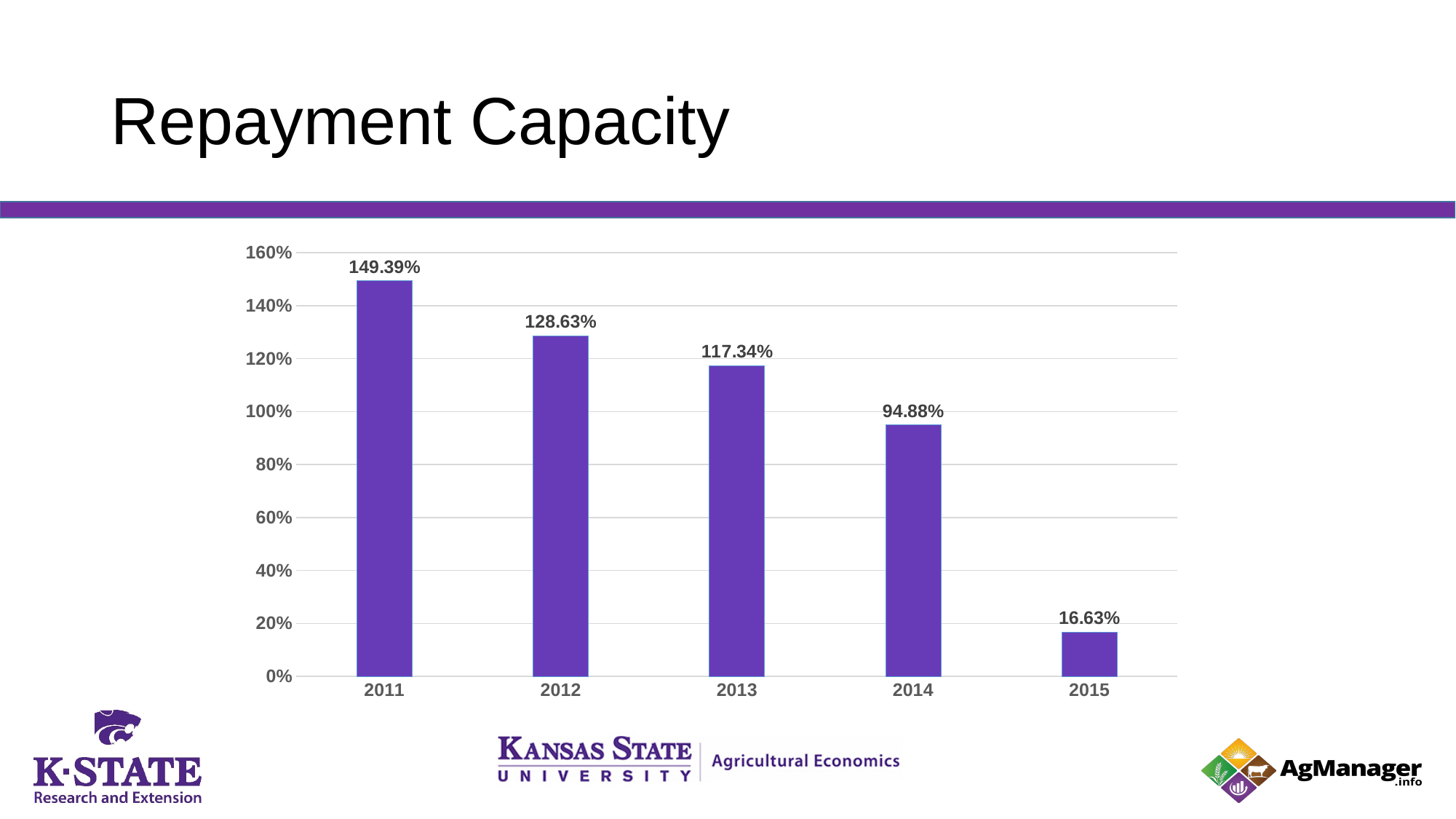

# Repayment Capacity

### Chart

| Category | Series 1 |
|---|---|
| 2011 | 1.4939 |
| 2012 | 1.2863 |
| 2013 | 1.1734 |
| 2014 | 0.9488 |
| 2015 | 0.1663 |